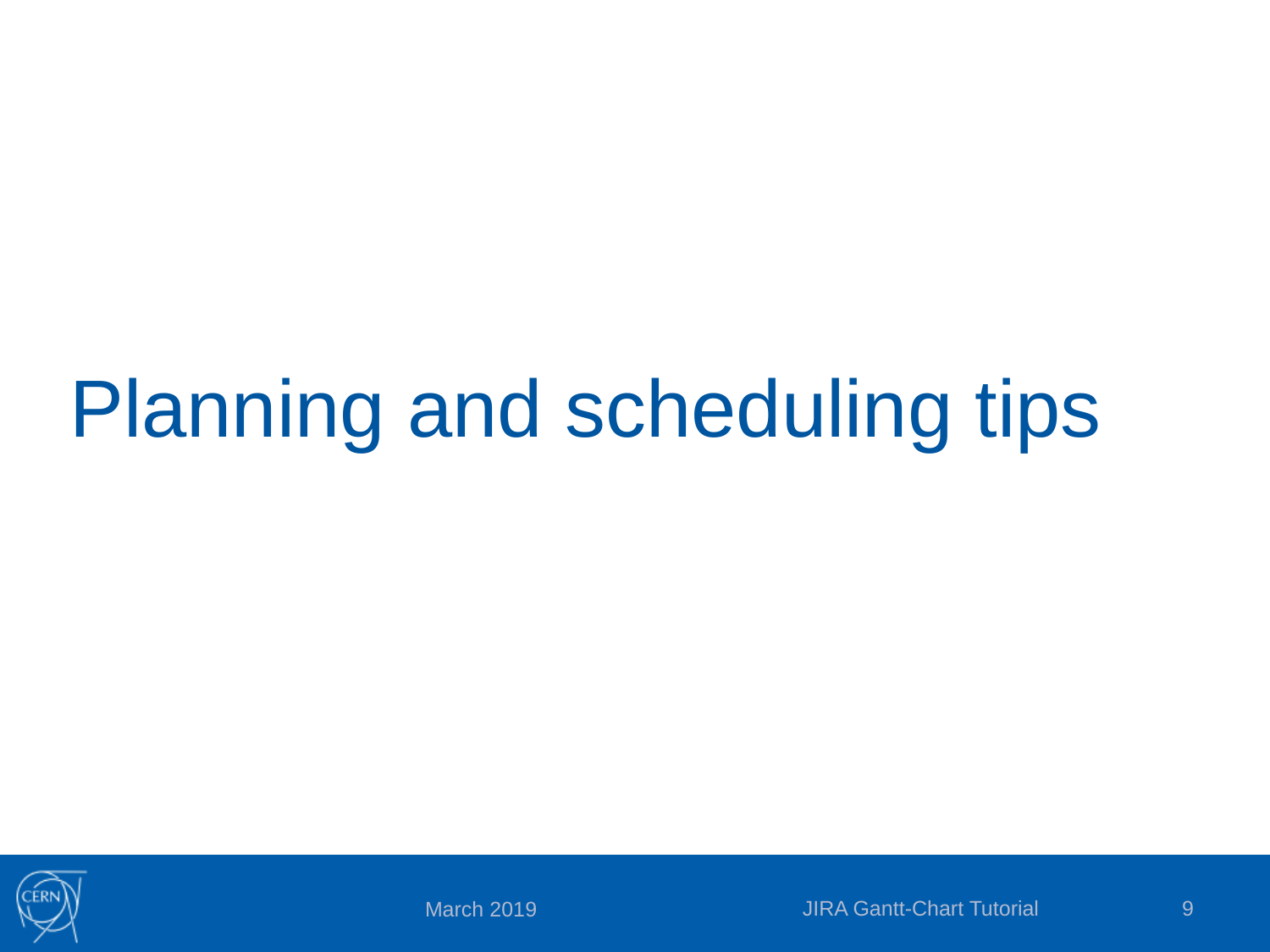

# Planning and scheduling tips

JIRA Gantt-Chart Tutorial
9
March 2019